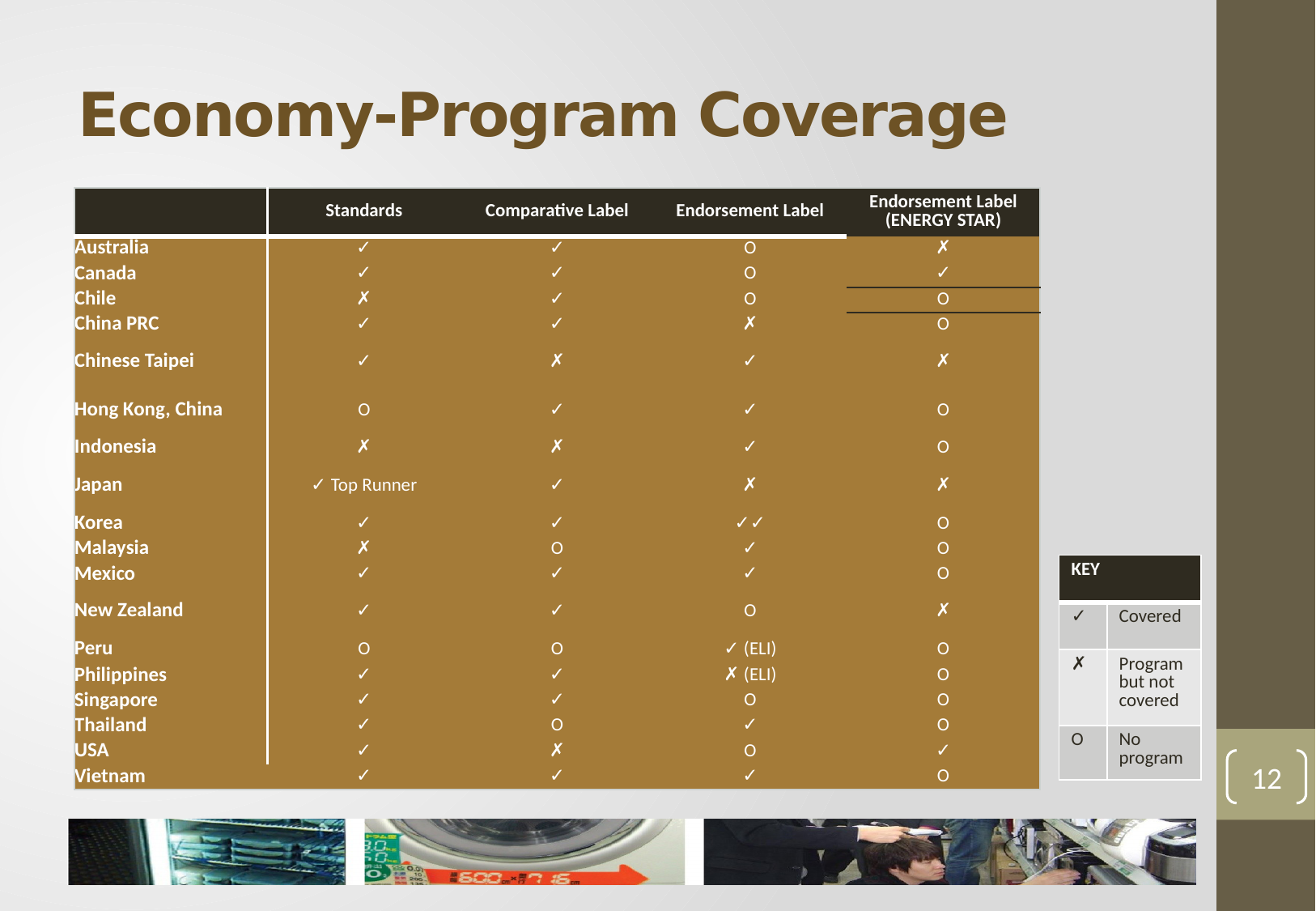

# Economy-Program Coverage
|  | Standards | Comparative Label | Endorsement Label | Endorsement Label (ENERGY STAR) |
| --- | --- | --- | --- | --- |
| Australia | ✓ | ✓ | O | ✗ |
| Canada | ✓ | ✓ | O | ✓ |
| Chile | ✗ | ✓ | O | O |
| China PRC | ✓ | ✓ | ✗ | O |
| Chinese Taipei | ✓ | ✗ | ✓ | ✗ |
| Hong Kong, China | O | ✓ | ✓ | O |
| Indonesia | ✗ | ✗ | ✓ | O |
| Japan | ✓ Top Runner | ✓ | ✗ | ✗ |
| Korea | ✓ | ✓ | ✓✓ | O |
| Malaysia | ✗ | O | ✓ | O |
| Mexico | ✓ | ✓ | ✓ | O |
| New Zealand | ✓ | ✓ | O | ✗ |
| Peru | O | O | ✓ (ELI) | O |
| Philippines | ✓ | ✓ | ✗ (ELI) | O |
| Singapore | ✓ | ✓ | O | O |
| Thailand | ✓ | O | ✓ | O |
| USA | ✓ | ✗ | O | ✓ |
| Vietnam | ✓ | ✓ | ✓ | O |
| KEY |  |
| --- | --- |
| ✓ | Covered |
| ✗ | Program but not covered |
| O | No program |
12